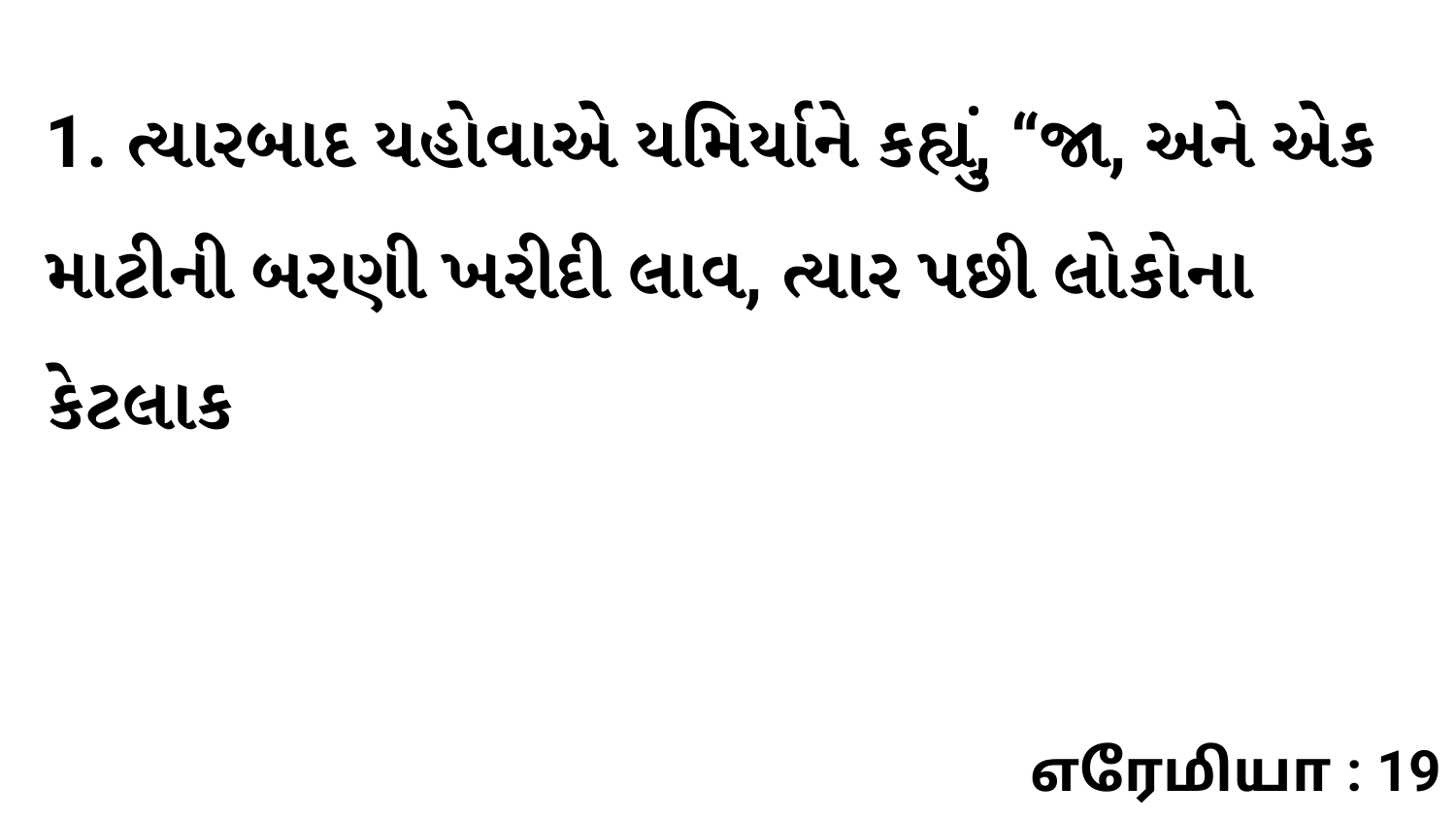

1. ત્યારબાદ યહોવાએ યમિર્યાને કહ્યું, “જા, અને એક માટીની બરણી ખરીદી લાવ, ત્યાર પછી લોકોના કેટલાક
எரேமியா : 19